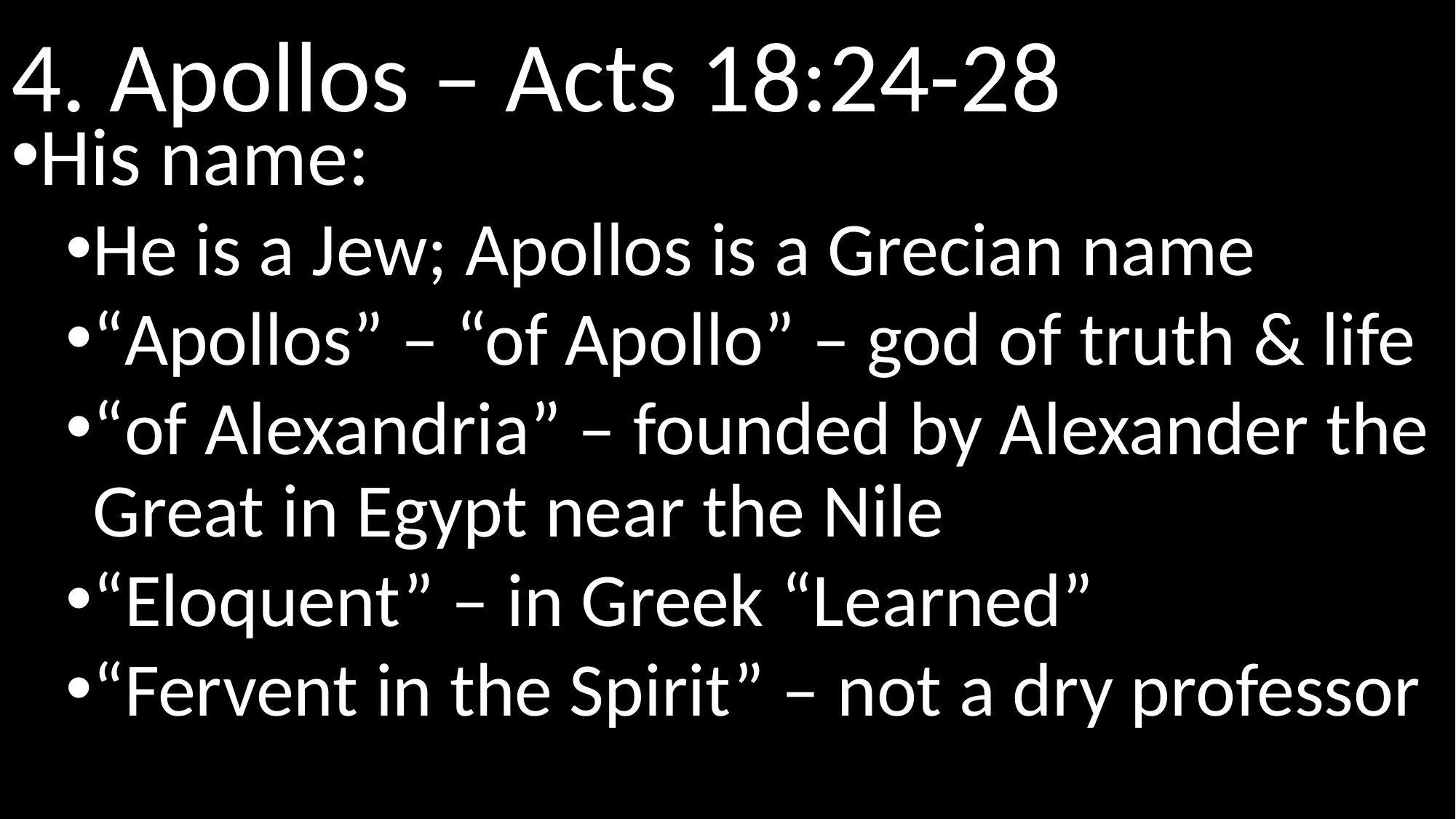

# 4. Apollos – Acts 18:24-28
His name:
He is a Jew; Apollos is a Grecian name
“Apollos” – “of Apollo” – god of truth & life
“of Alexandria” – founded by Alexander the Great in Egypt near the Nile
“Eloquent” – in Greek “Learned”
“Fervent in the Spirit” – not a dry professor